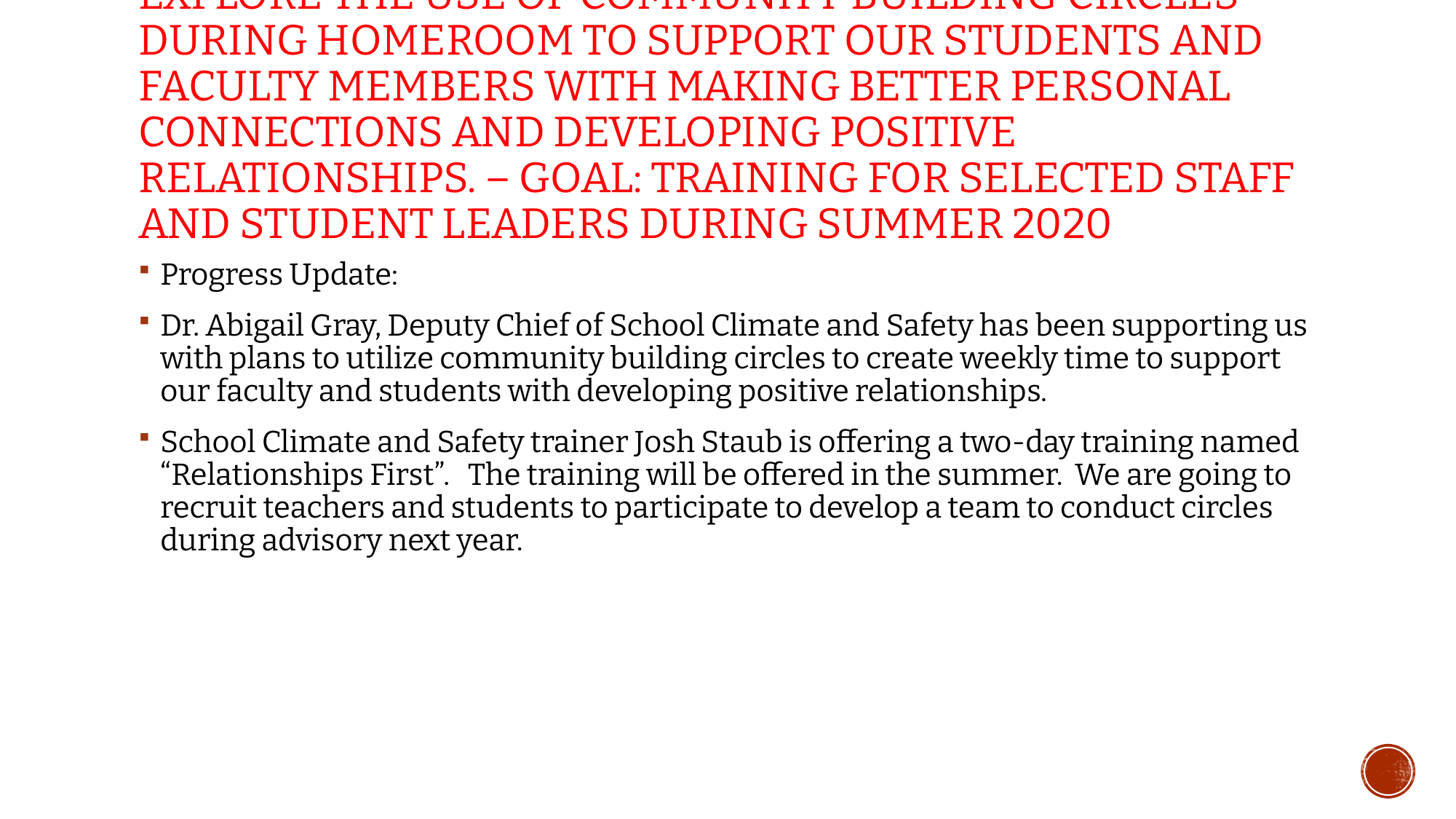

# Explore the use of community building circles during homeroom to support our students and faculty members with making better personal connections and developing positive relationships. – Goal: training for selected staff and student leaders during summer 2020
Progress Update:
Dr. Abigail Gray, Deputy Chief of School Climate and Safety has been supporting us with plans to utilize community building circles to create weekly time to support our faculty and students with developing positive relationships.
School Climate and Safety trainer Josh Staub is offering a two-day training named “Relationships First”.   The training will be offered in the summer.  We are going to recruit teachers and students to participate to develop a team to conduct circles during advisory next year.